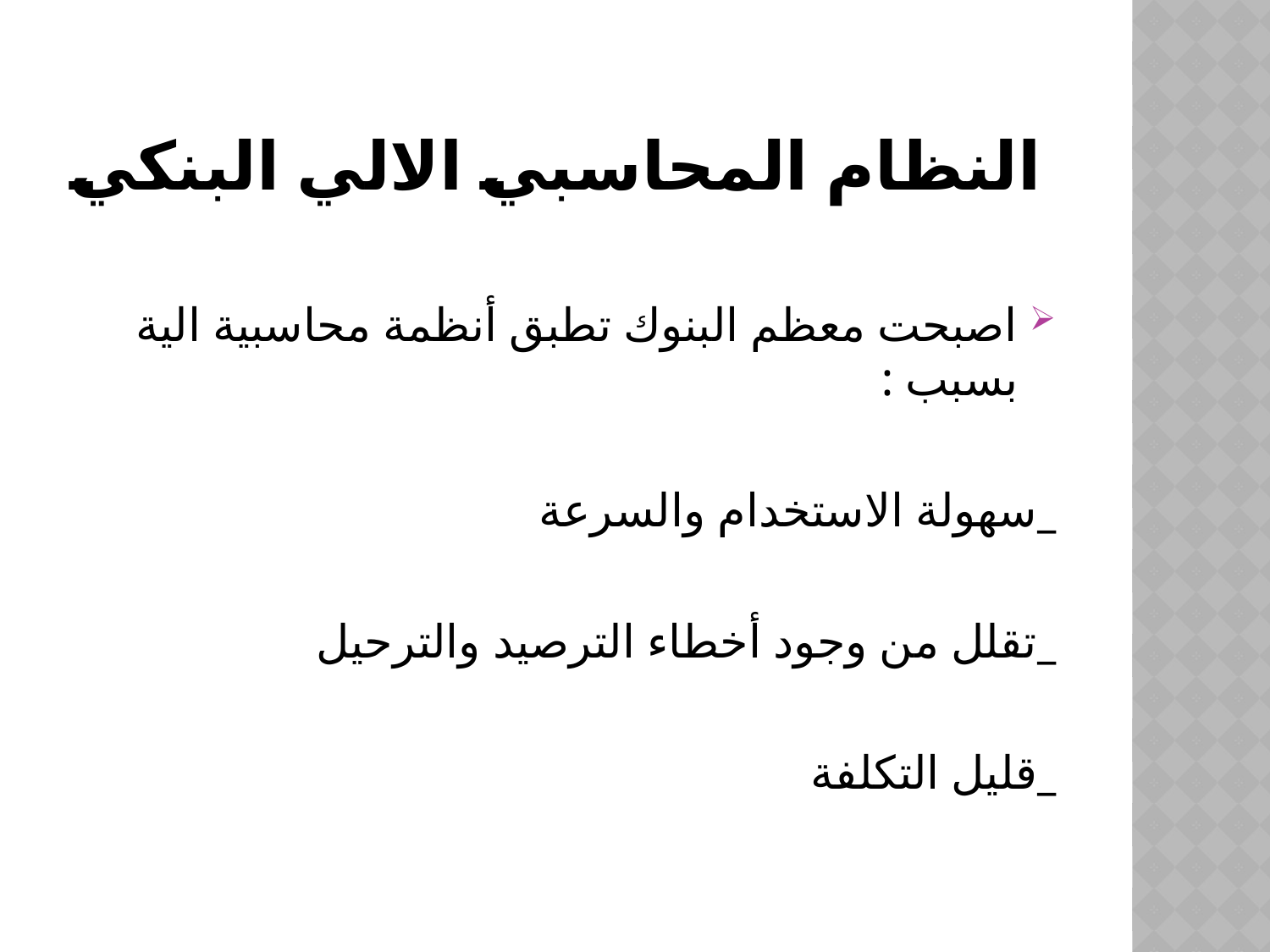

# النظام المحاسبي الالي البنكي

اصبحت معظم البنوك تطبق أنظمة محاسبية الية بسبب :

_سهولة الاستخدام والسرعة

_تقلل من وجود أخطاء الترصيد والترحيل

_قليل التكلفة